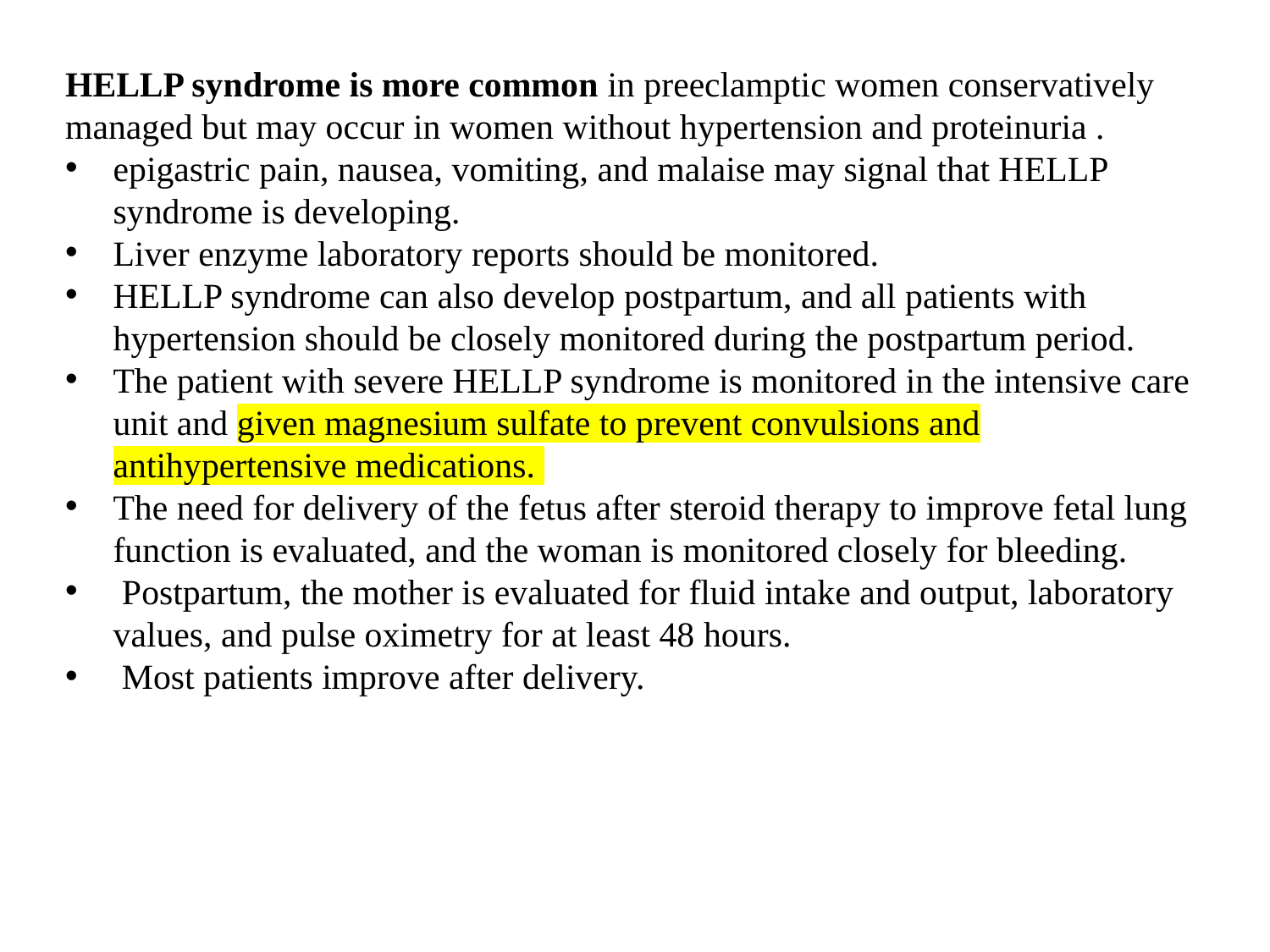

HELLP syndrome is more common in preeclamptic women conservatively managed but may occur in women without hypertension and proteinuria .
epigastric pain, nausea, vomiting, and malaise may signal that HELLP syndrome is developing.
Liver enzyme laboratory reports should be monitored.
HELLP syndrome can also develop postpartum, and all patients with hypertension should be closely monitored during the postpartum period.
The patient with severe HELLP syndrome is monitored in the intensive care unit and given magnesium sulfate to prevent convulsions and antihypertensive medications.
The need for delivery of the fetus after steroid therapy to improve fetal lung function is evaluated, and the woman is monitored closely for bleeding.
 Postpartum, the mother is evaluated for fluid intake and output, laboratory values, and pulse oximetry for at least 48 hours.
 Most patients improve after delivery.